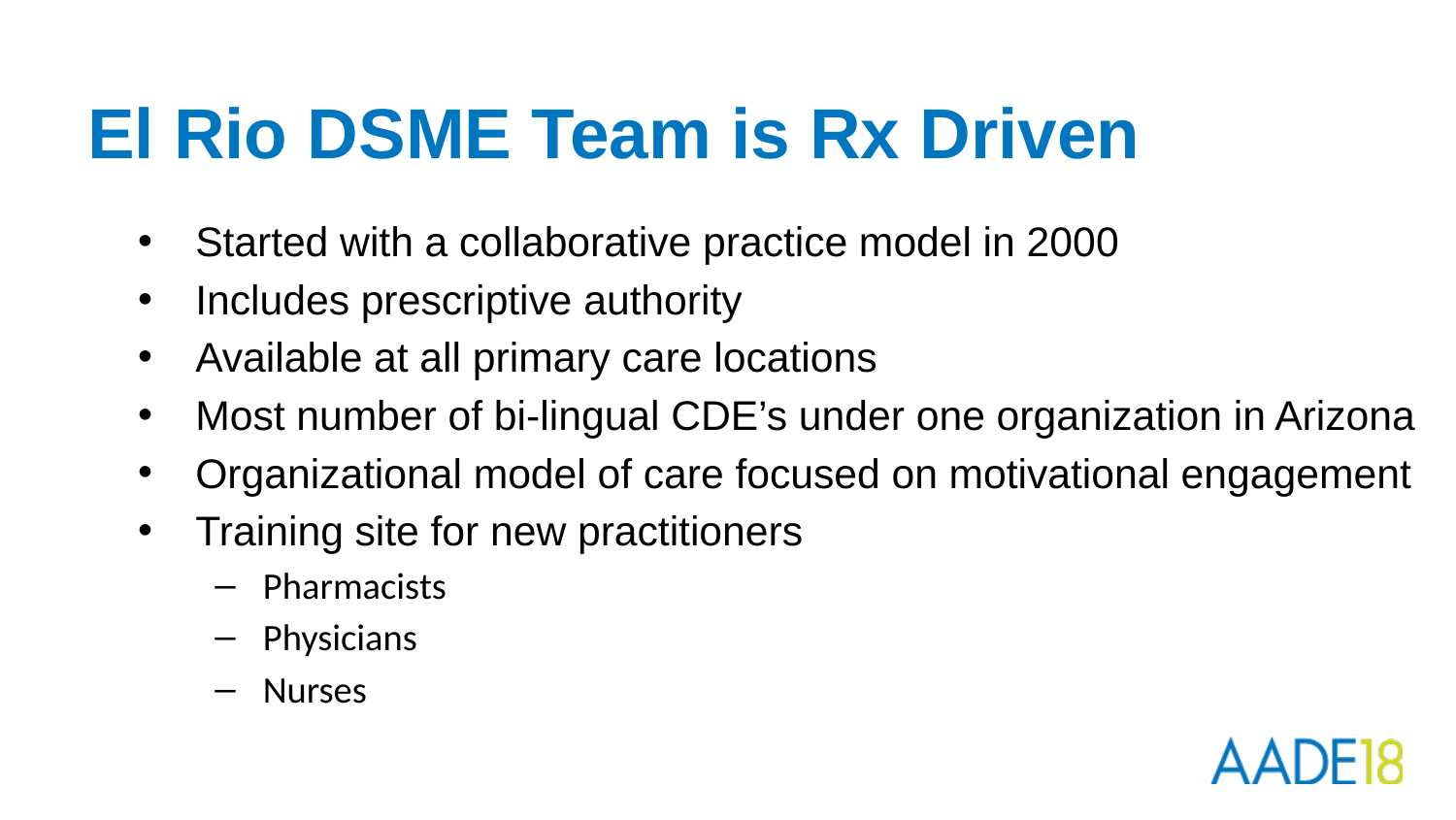

# El Rio DSME Team is Rx Driven
Started with a collaborative practice model in 2000
Includes prescriptive authority
Available at all primary care locations
Most number of bi-lingual CDE’s under one organization in Arizona
Organizational model of care focused on motivational engagement
Training site for new practitioners
Pharmacists
Physicians
Nurses